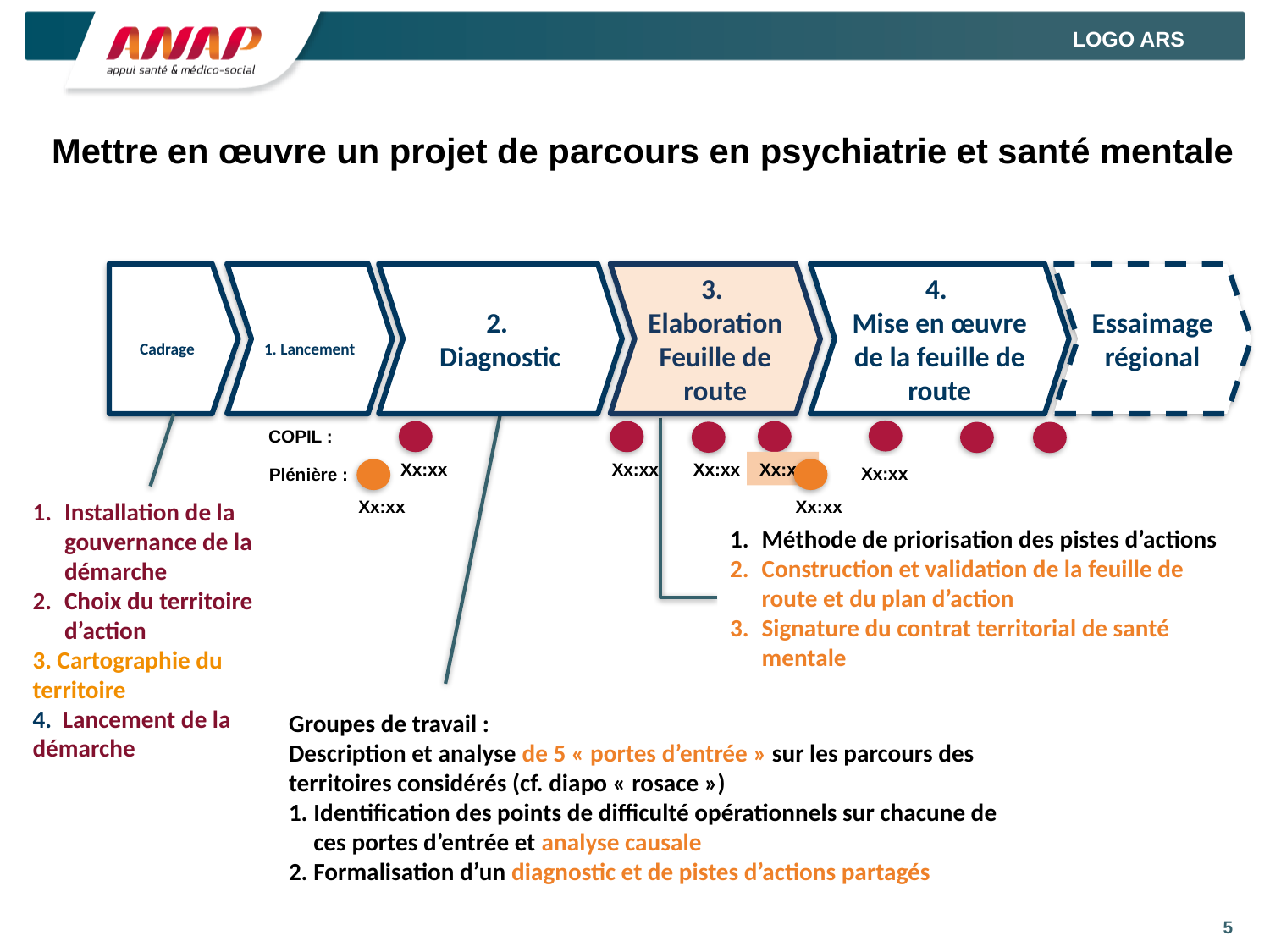

# Mettre en œuvre un projet de parcours en psychiatrie et santé mentale
1. Lancement
Cadrage
2.
Diagnostic
3.
Elaboration Feuille de route
4.
Mise en œuvre de la feuille de route
Essaimage régional
COPIL :

Xx:xx
Xx:xx
Xx:xx
Xx:xx
Xx:xx
Plénière :

Xx:xx
Xx:xx
Installation de la gouvernance de la démarche
Choix du territoire d’action
3. Cartographie du territoire
4.  Lancement de la démarche

Méthode de priorisation des pistes d’actions
Construction et validation de la feuille de  route et du plan d’action
Signature du contrat territorial de santé mentale
Groupes de travail :
Description et analyse de 5 « portes d’entrée » sur les parcours des territoires considérés (cf. diapo « rosace »)
Identification des points de difficulté opérationnels sur chacune de ces portes d’entrée et analyse causale
Formalisation d’un diagnostic et de pistes d’actions partagés